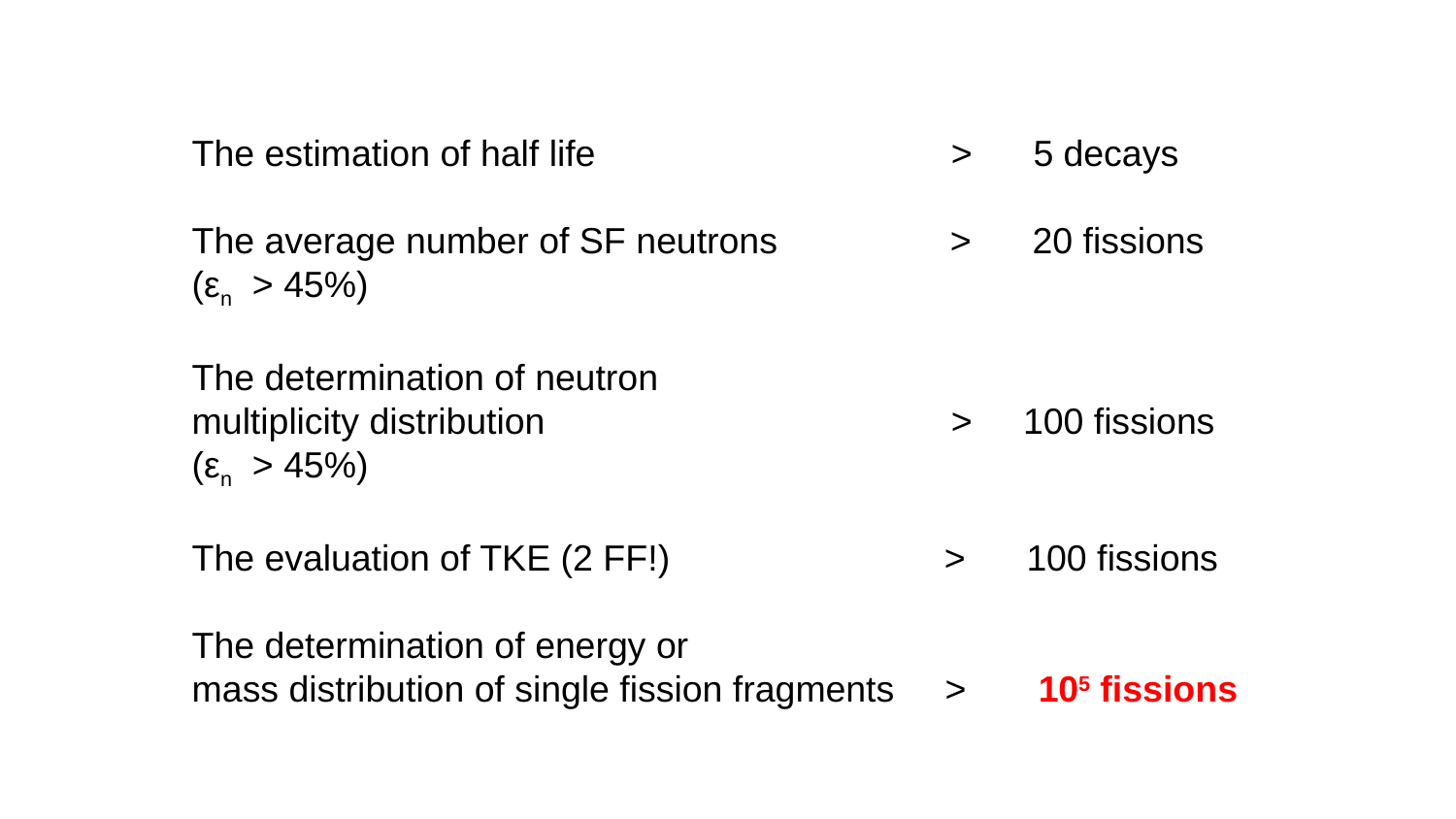

The estimation of half life                                   >      5 decays

The average number of SF neutrons                 >      20 fissions
(εn  > 45%)

The determination of neutron
multiplicity distribution                                        >     100 fissions
(εn  > 45%)

The evaluation of TKE (2 FF!)                           >      100 fissions

The determination of energy or
mass distribution of single fission fragments     >       105 fissions